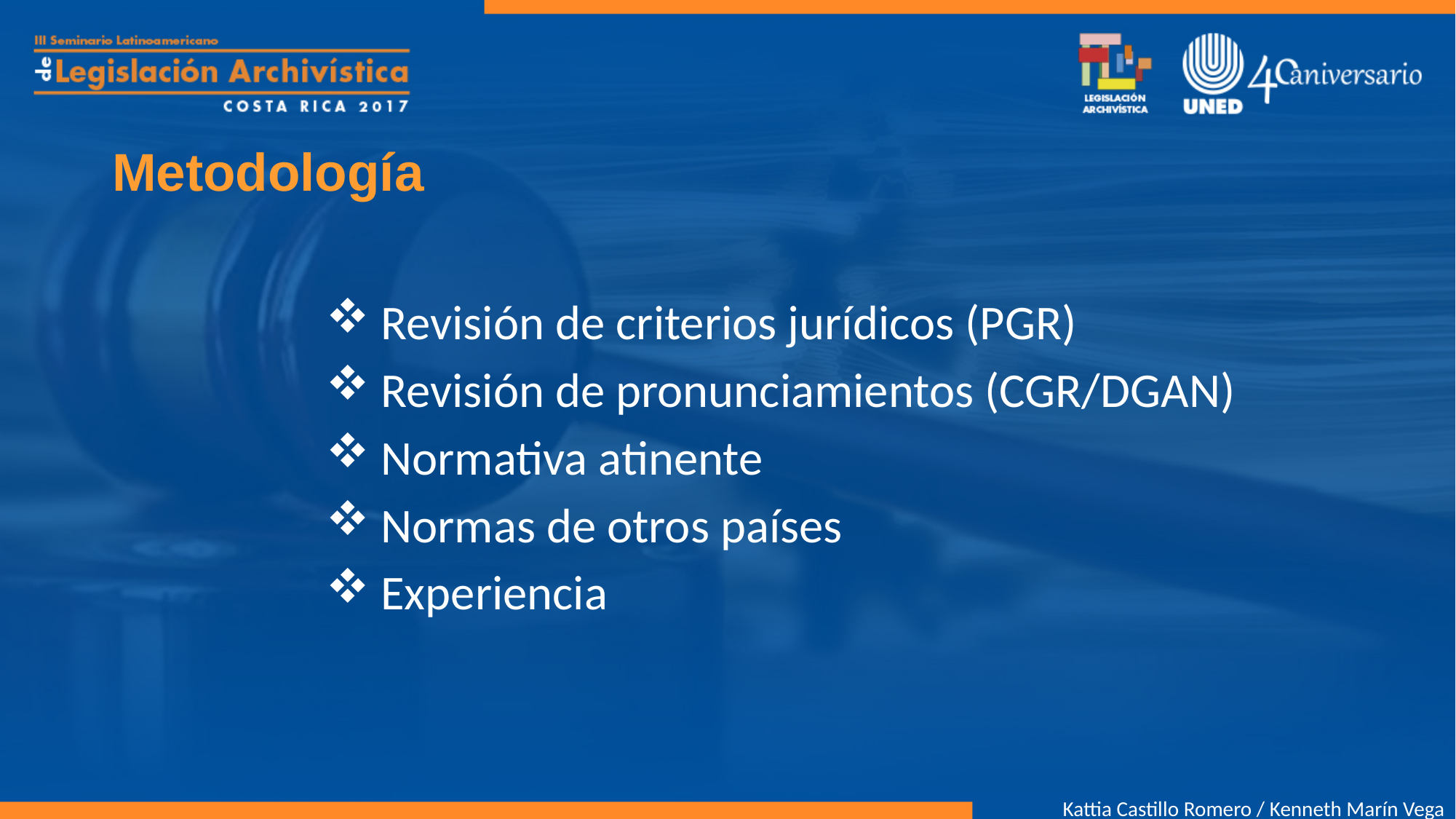

# Metodología
Revisión de criterios jurídicos (PGR)
Revisión de pronunciamientos (CGR/DGAN)
Normativa atinente
Normas de otros países
Experiencia
Kattia Castillo Romero / Kenneth Marín Vega